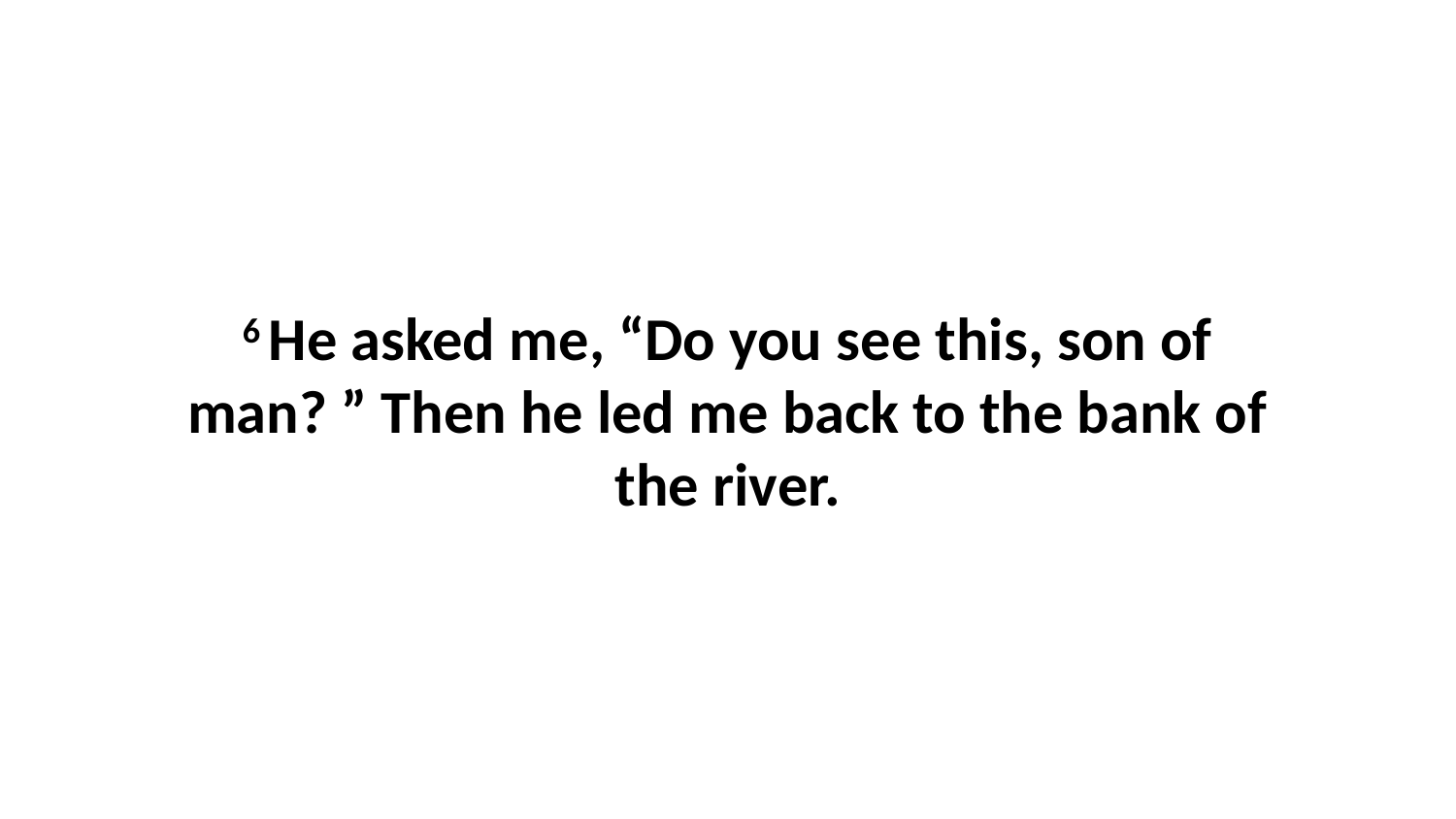

6 He asked me, “Do you see this, son of man? ” Then he led me back to the bank of the river.